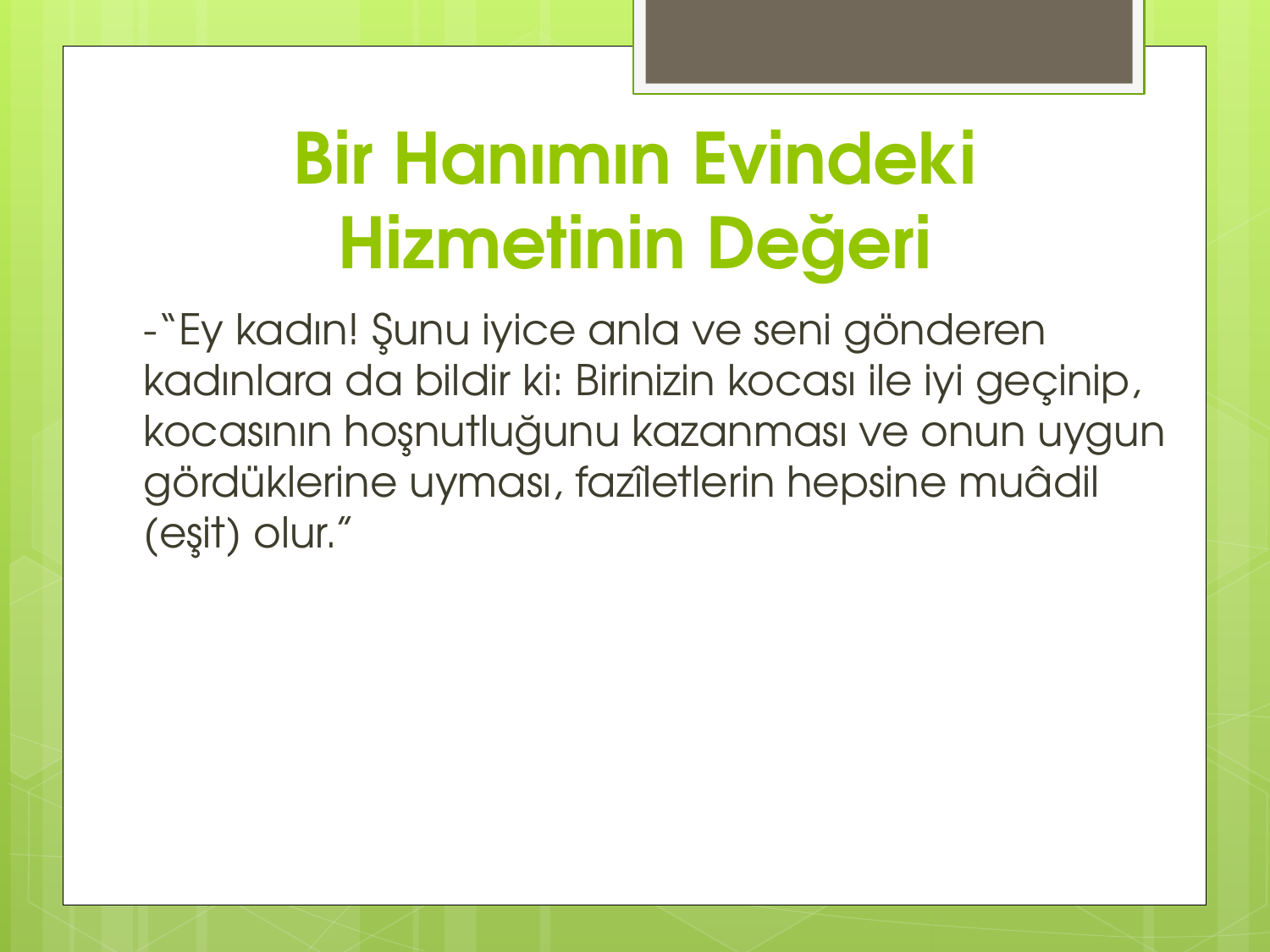

# Bir Hanımın Evindeki Hizmetinin Değeri
-“Ey kadın! Şunu iyice anla ve seni gönderen kadınlara da bildir ki: Birinizin kocası ile iyi geçinip, kocasının hoşnutluğunu kazanması ve onun uygun gördüklerine uyması, fazîletlerin hepsine muâdil (eşit) olur.”